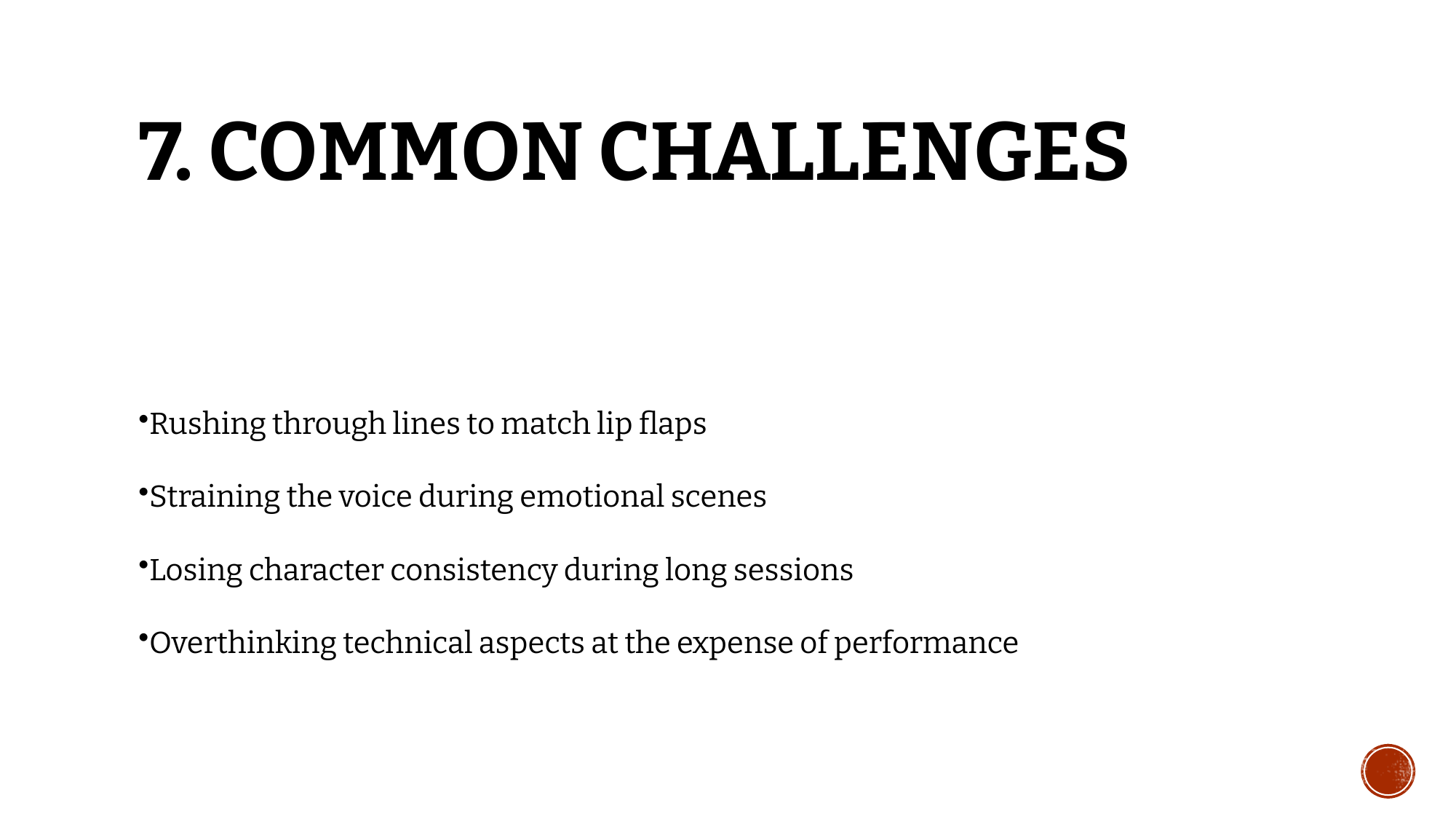

# 7. Common Challenges

Rushing through lines to match lip flaps
Straining the voice during emotional scenes
Losing character consistency during long sessions
Overthinking technical aspects at the expense of performance